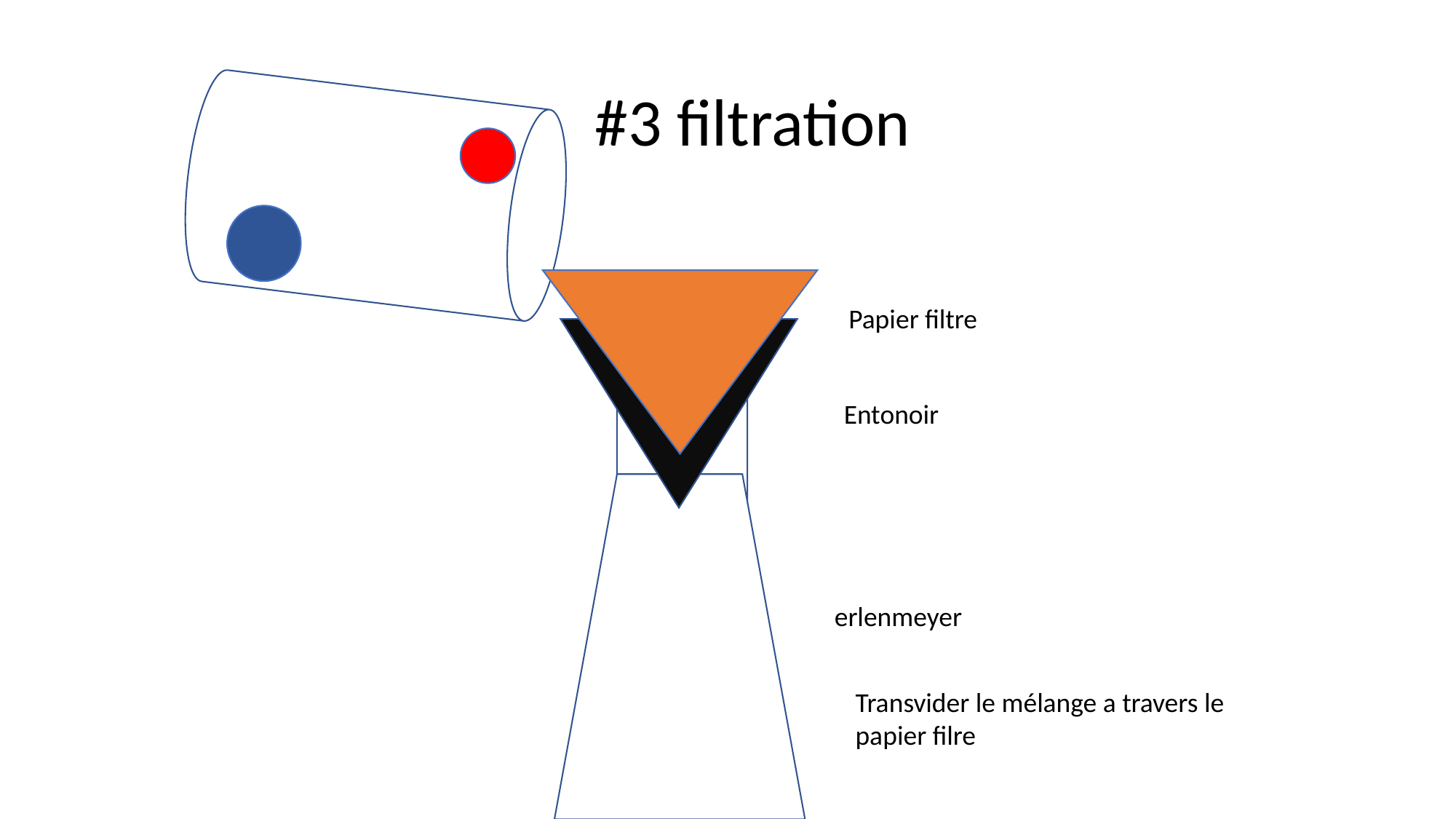

# #3 filtration

Papier filtre

Entonoir

erlenmeyer
Transvider le mélange a travers le papier filre